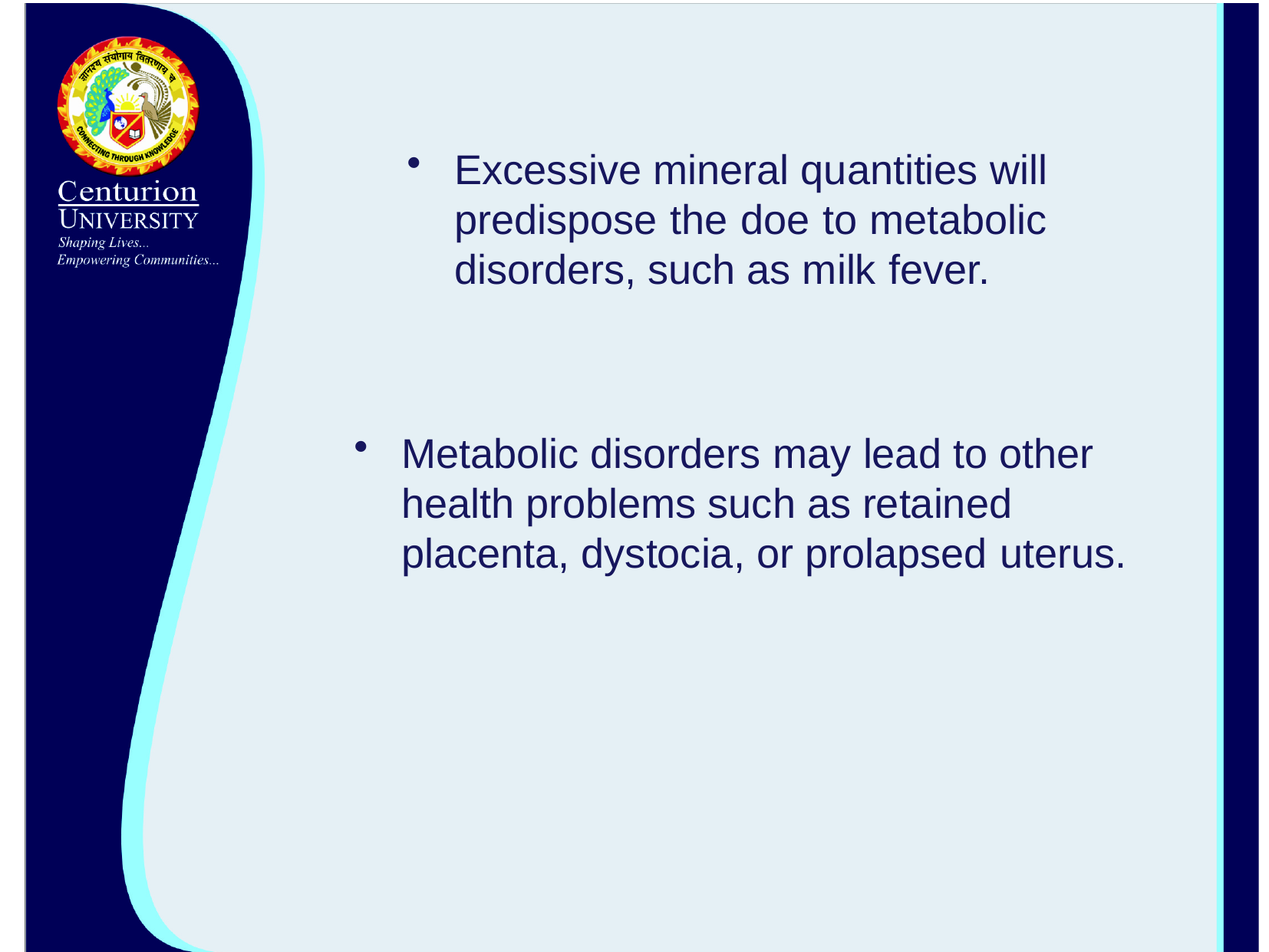

Excessive mineral quantities will  predispose the doe to metabolic  disorders, such as milk fever.
Metabolic disorders may lead to other  health problems such as retained  placenta, dystocia, or prolapsed uterus.